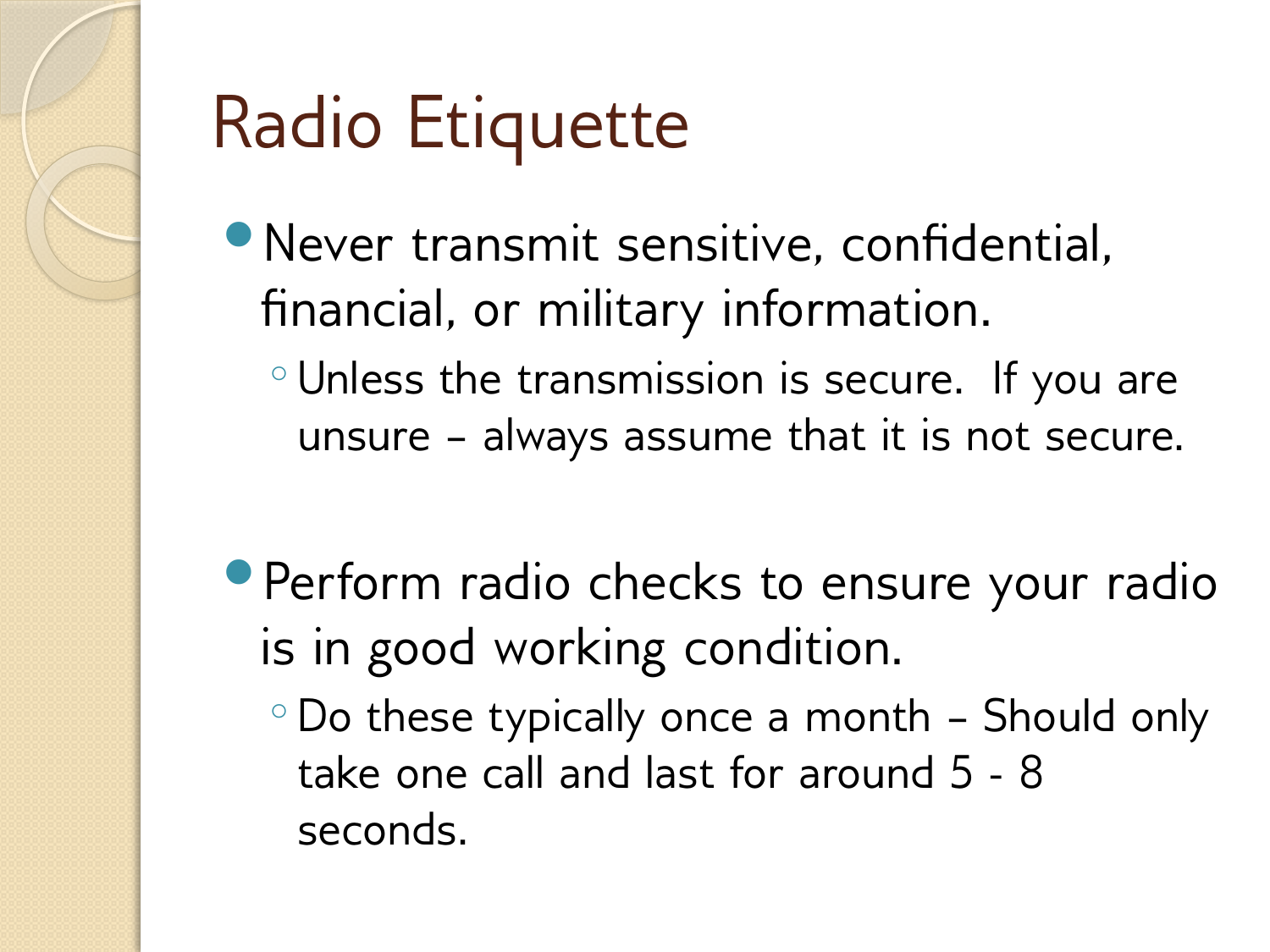

# Radio Etiquette
Never transmit sensitive, confidential, financial, or military information.
Unless the transmission is secure.  If you are unsure – always assume that it is not secure.

Perform radio checks to ensure your radio is in good working condition.
Do these typically once a month – Should only take one call and last for around 5 - 8 seconds.